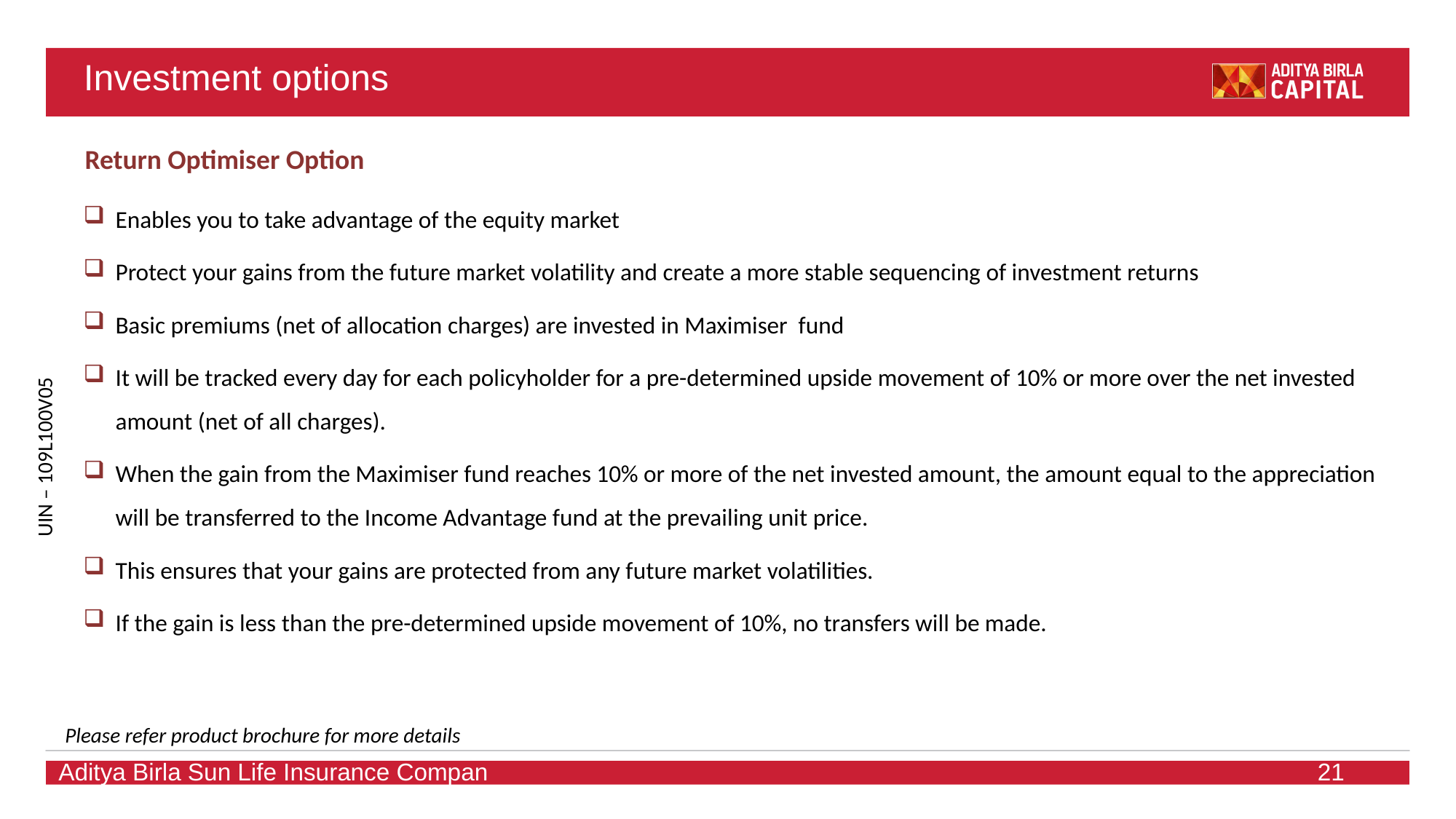

# Investment options
Return Optimiser Option
Enables you to take advantage of the equity market
Protect your gains from the future market volatility and create a more stable sequencing of investment returns
Basic premiums (net of allocation charges) are invested in Maximiser  fund
It will be tracked every day for each policyholder for a pre-determined upside movement of 10% or more over the net invested amount (net of all charges).
When the gain from the Maximiser fund reaches 10% or more of the net invested amount, the amount equal to the appreciation will be transferred to the Income Advantage fund at the prevailing unit price.
This ensures that your gains are protected from any future market volatilities.
If the gain is less than the pre-determined upside movement of 10%, no transfers will be made.
Please refer product brochure for more details
21
Aditya Birla Sun Life Insurance Company Ltd.